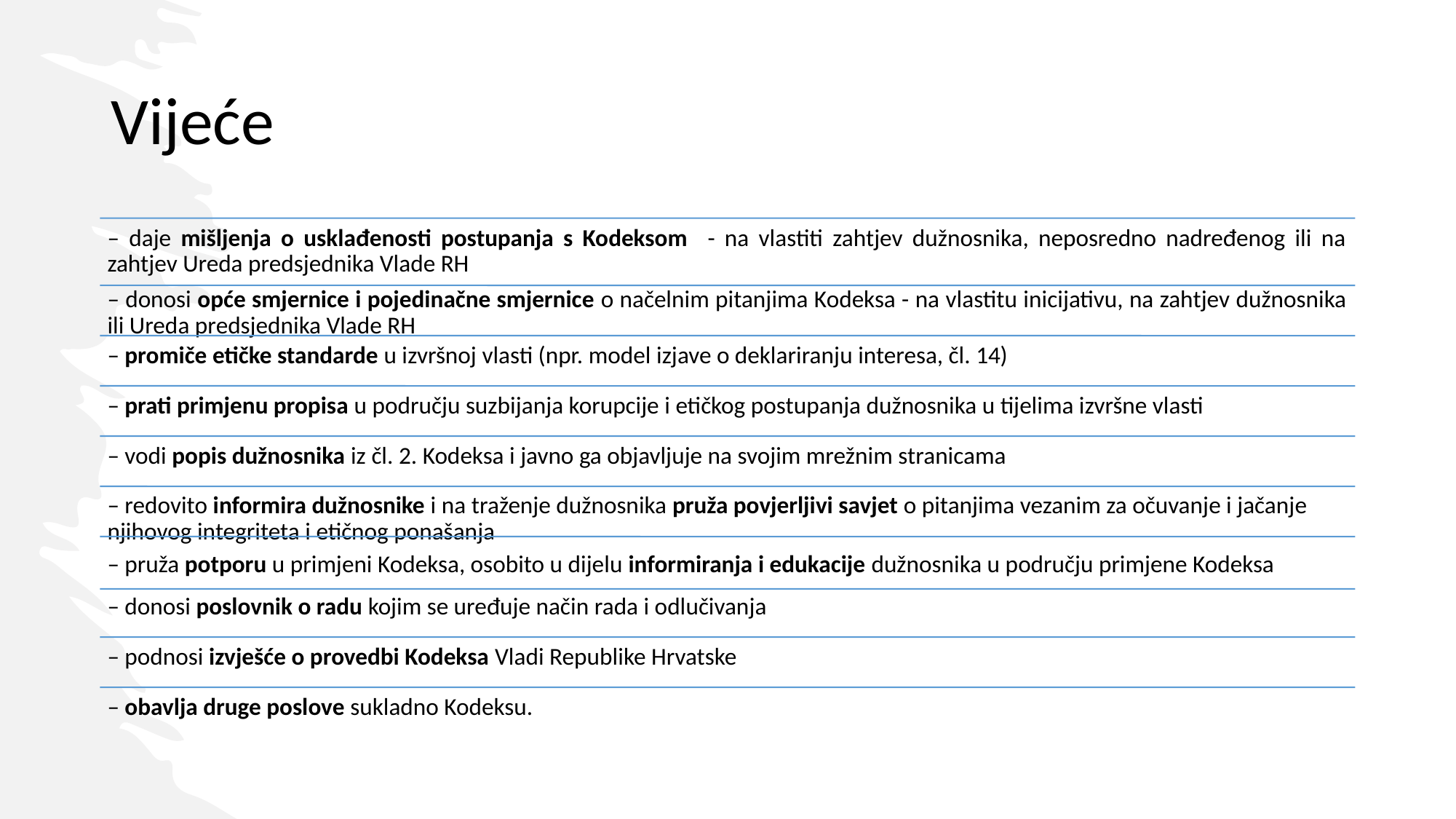

# Vijeće
– daje mišljenja o usklađenosti postupanja s Kodeksom  - na vlastiti zahtjev dužnosnika, neposredno nadređenog ili na zahtjev Ureda predsjednika Vlade RH

– donosi opće smjernice i pojedinačne smjernice o načelnim pitanjima Kodeksa - na vlastitu inicijativu, na zahtjev dužnosnika ili Ureda predsjednika Vlade RH
– promiče etičke standarde u izvršnoj vlasti (npr. model izjave o deklariranju interesa, čl. 14)
– prati primjenu propisa u području suzbijanja korupcije i etičkog postupanja dužnosnika u tijelima izvršne vlasti
– vodi popis dužnosnika iz čl. 2. Kodeksa i javno ga objavljuje na svojim mrežnim stranicama
– redovito informira dužnosnike i na traženje dužnosnika pruža povjerljivi savjet o pitanjima vezanim za očuvanje i jačanje njihovog integriteta i etičnog ponašanja
– pruža potporu u primjeni Kodeksa, osobito u dijelu informiranja i edukacije dužnosnika u području primjene Kodeksa
– donosi poslovnik o radu kojim se uređuje način rada i odlučivanja
– podnosi izvješće o provedbi Kodeksa Vladi Republike Hrvatske
– obavlja druge poslove sukladno Kodeksu.